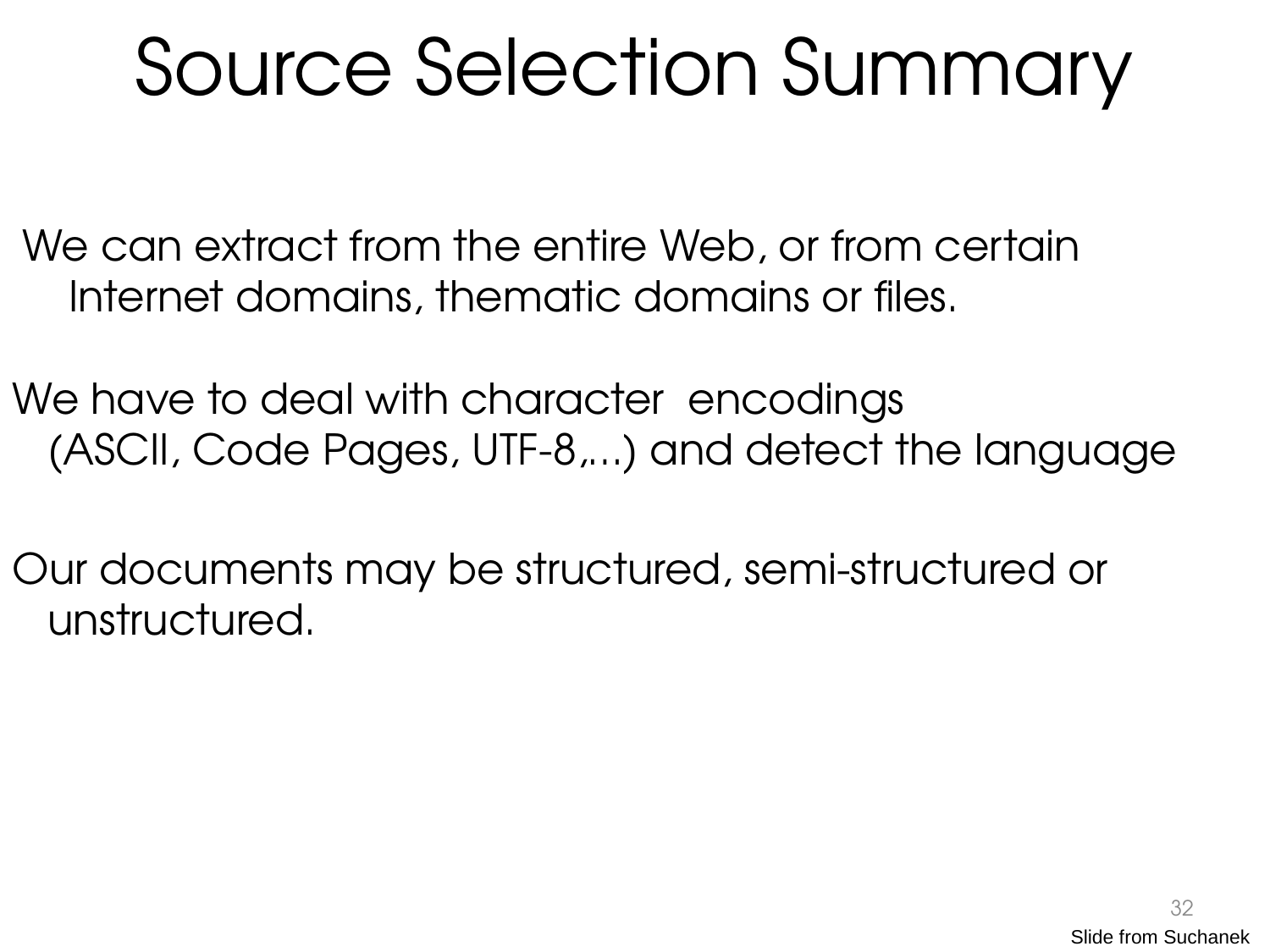

# Source Selection Summary
We can extract from the entire Web, or from certain
    Internet domains, thematic domains or files.
We have to deal with character  encodings
   (ASCII, Code Pages, UTF-8,…) and detect the language
Our documents may be structured, semi-structured or
   unstructured.
32
Slide from Suchanek